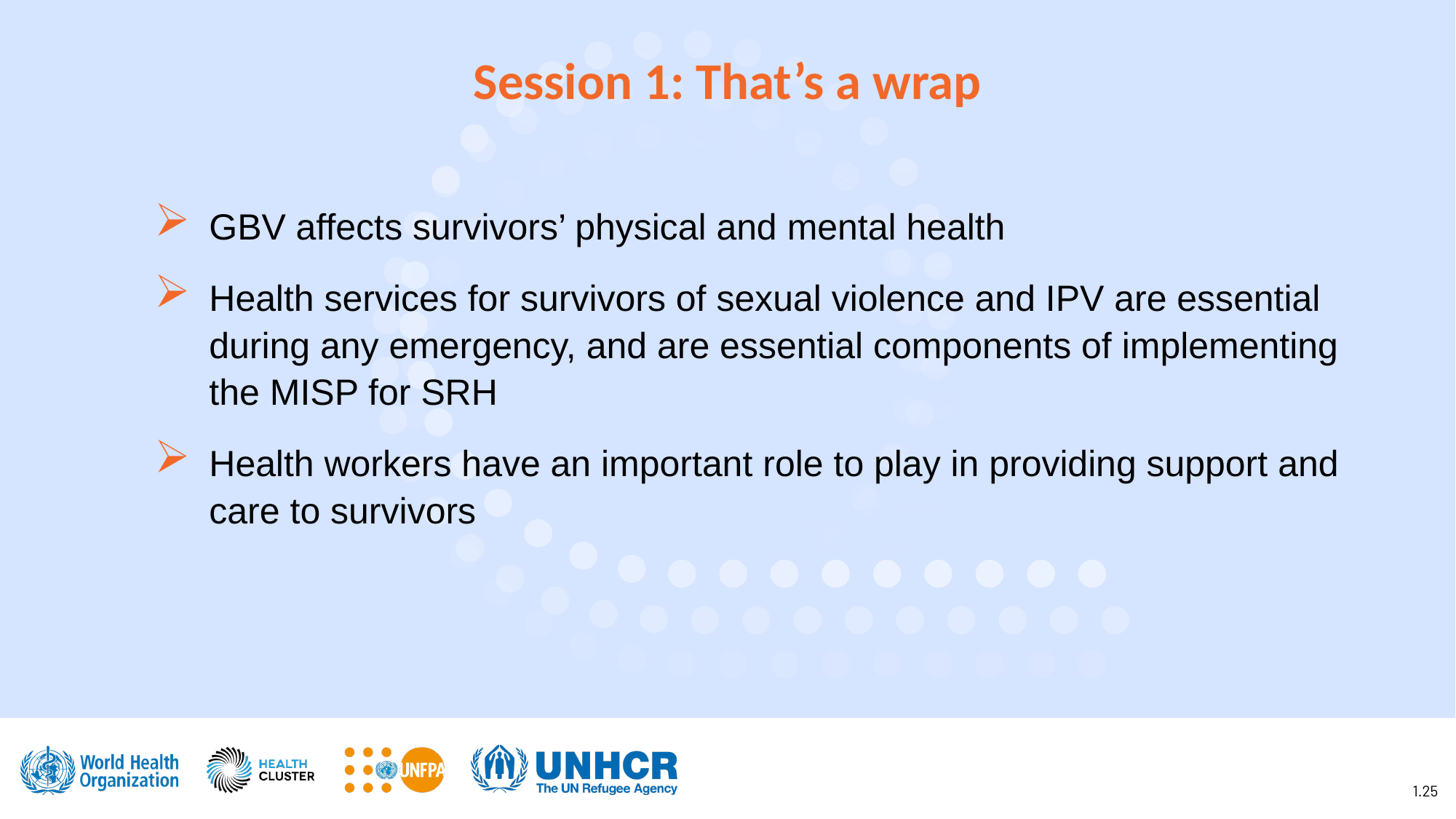

Session 1: That’s a wrap
GBV affects survivors’ physical and mental health
Health services for survivors of sexual violence and IPV are essential during any emergency, and are essential components of implementing the MISP for SRH
Health workers have an important role to play in providing support and care to survivors
1.25